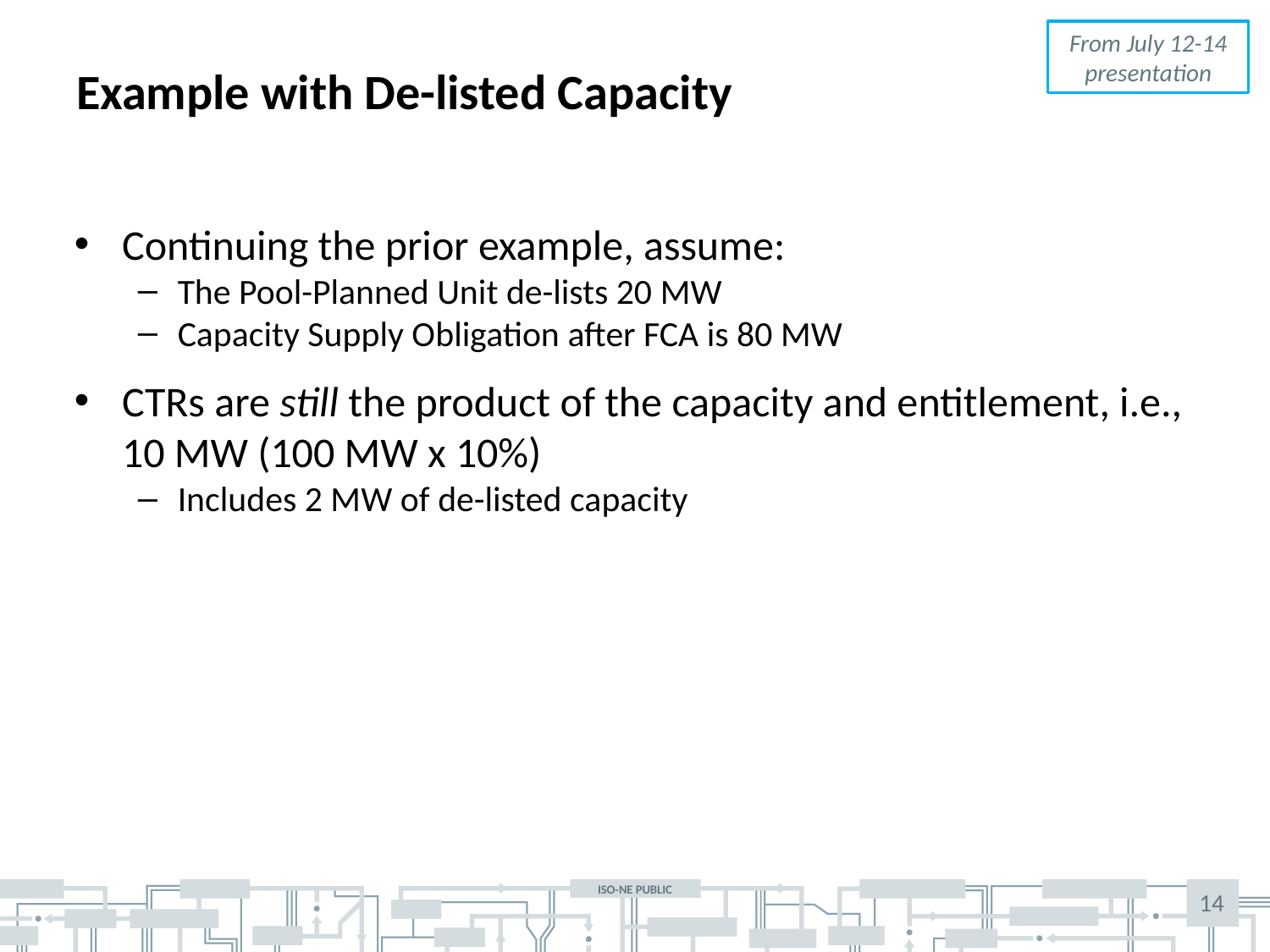

# Example with De-listed Capacity
From July 12-14 presentation
Continuing the prior example, assume:
The Pool-Planned Unit de-lists 20 MW
Capacity Supply Obligation after FCA is 80 MW
CTRs are still the product of the capacity and entitlement, i.e., 10 MW (100 MW x 10%)
Includes 2 MW of de-listed capacity

14